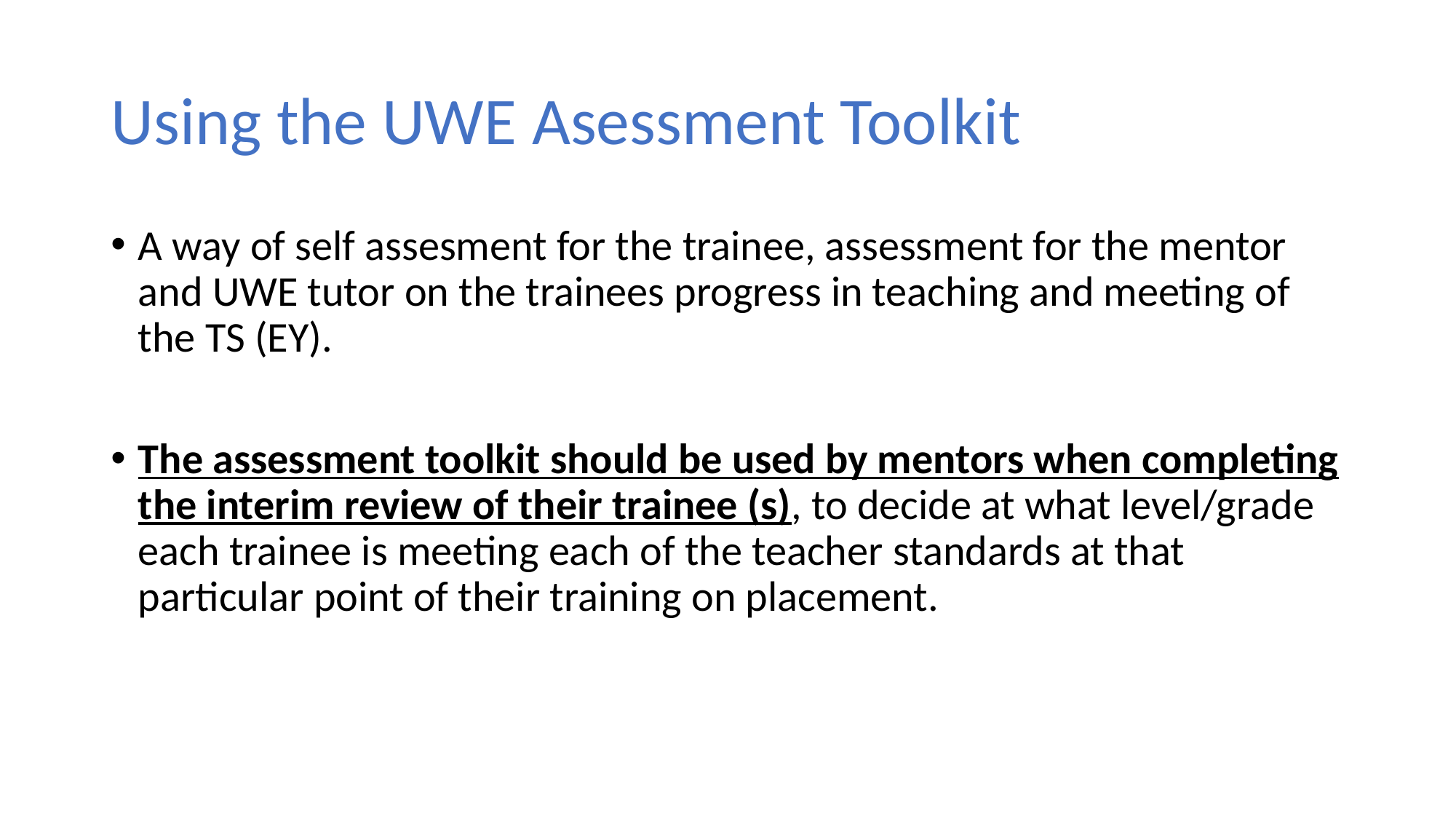

# Using the UWE Asessment Toolkit
A way of self assesment for the trainee, assessment for the mentor and UWE tutor on the trainees progress in teaching and meeting of the TS (EY).

The assessment toolkit should be used by mentors when completing the interim review of their trainee (s), to decide at what level/grade each trainee is meeting each of the teacher standards at that particular point of their training on placement.